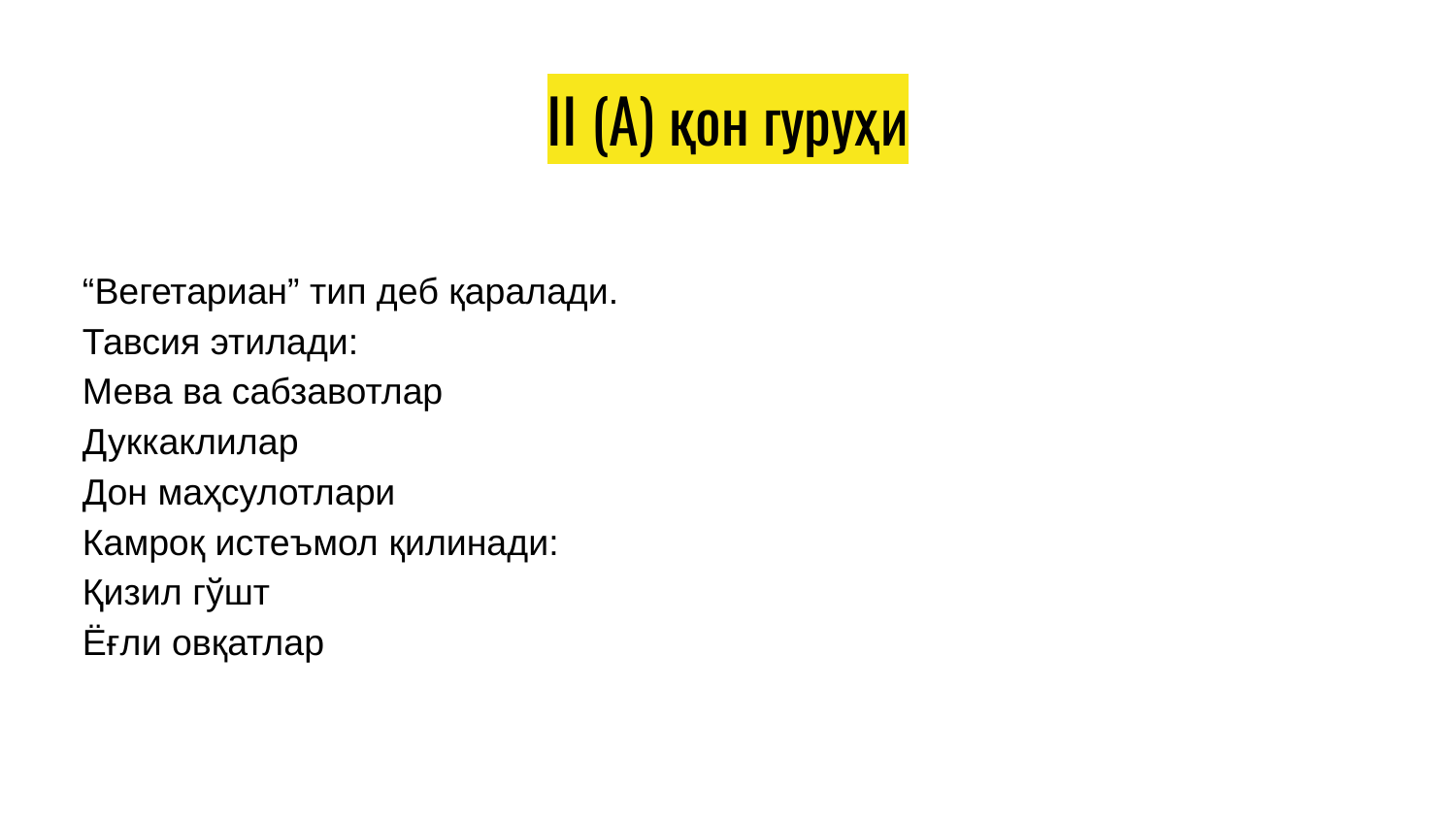

# II (A) қон гуруҳи
“Вегетариан” тип деб қаралади.
Тавсия этилади:
Мева ва сабзавотлар
Дуккаклилар
Дон маҳсулотлари
Камроқ истеъмол қилинади:
Қизил гўшт
Ёғли овқатлар